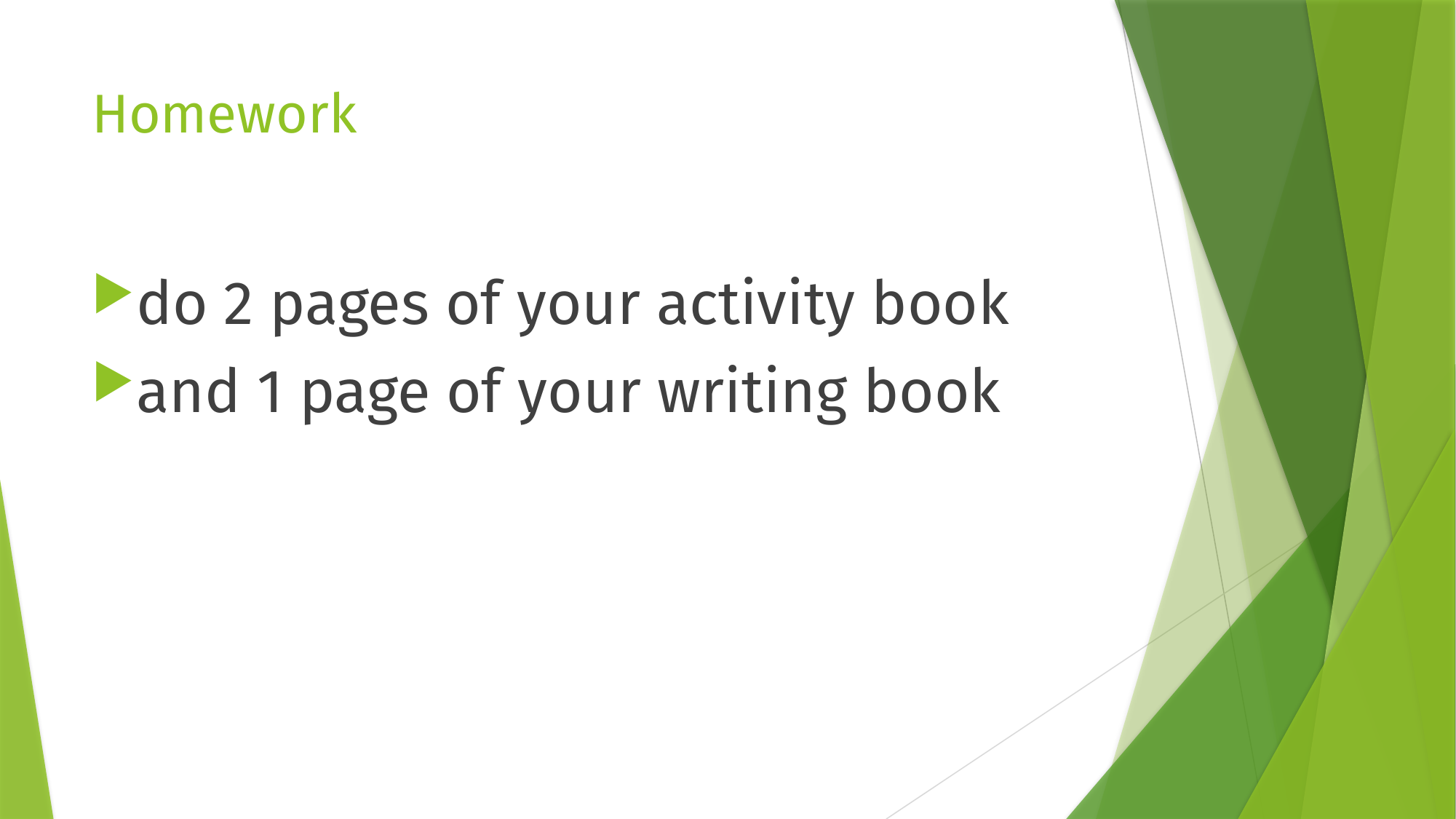

# Homework
do 2 pages of your activity book
and 1 page of your writing book